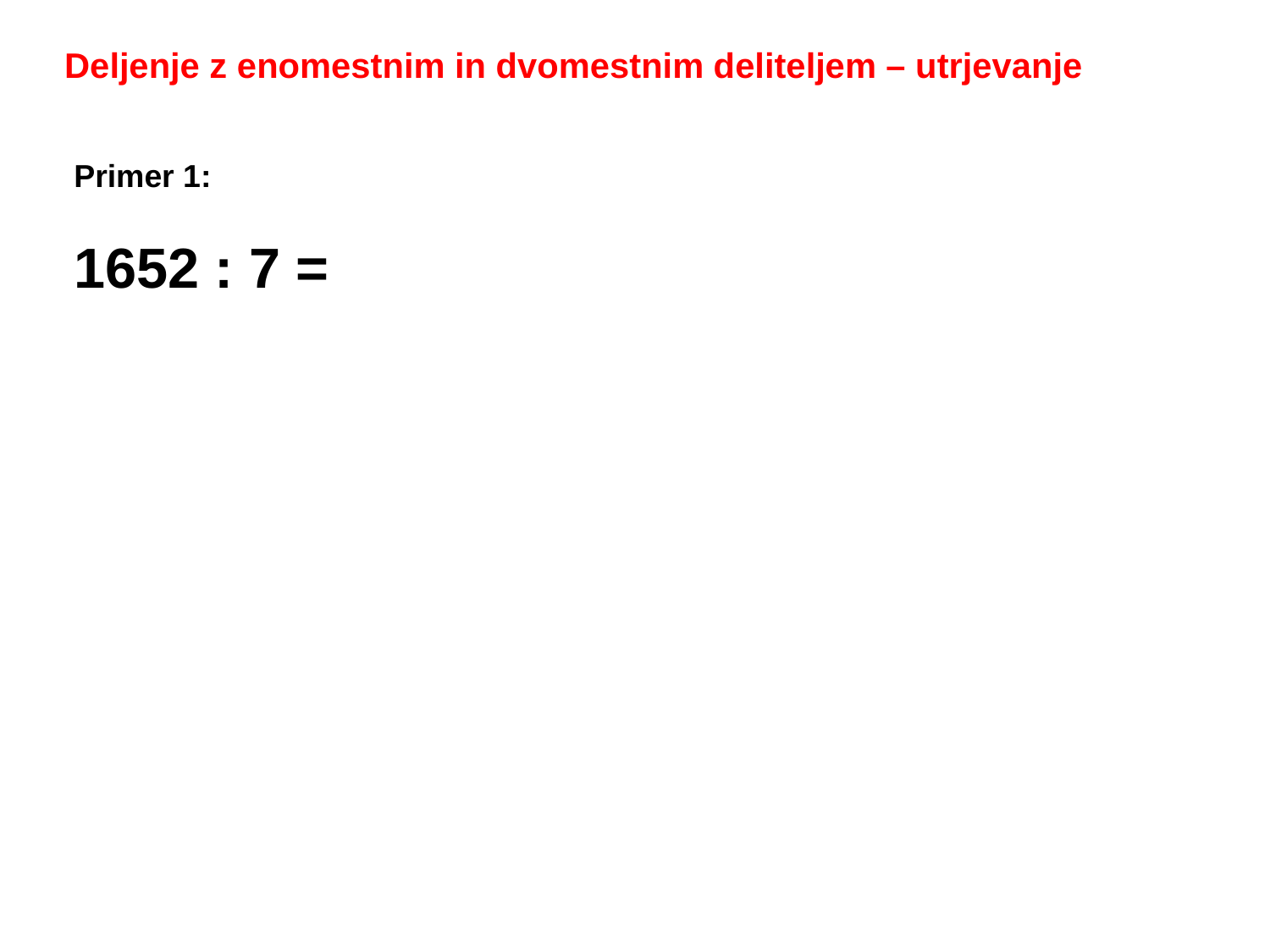

Deljenje z enomestnim in dvomestnim deliteljem – utrjevanje
Primer 1:

1652 : 7 =